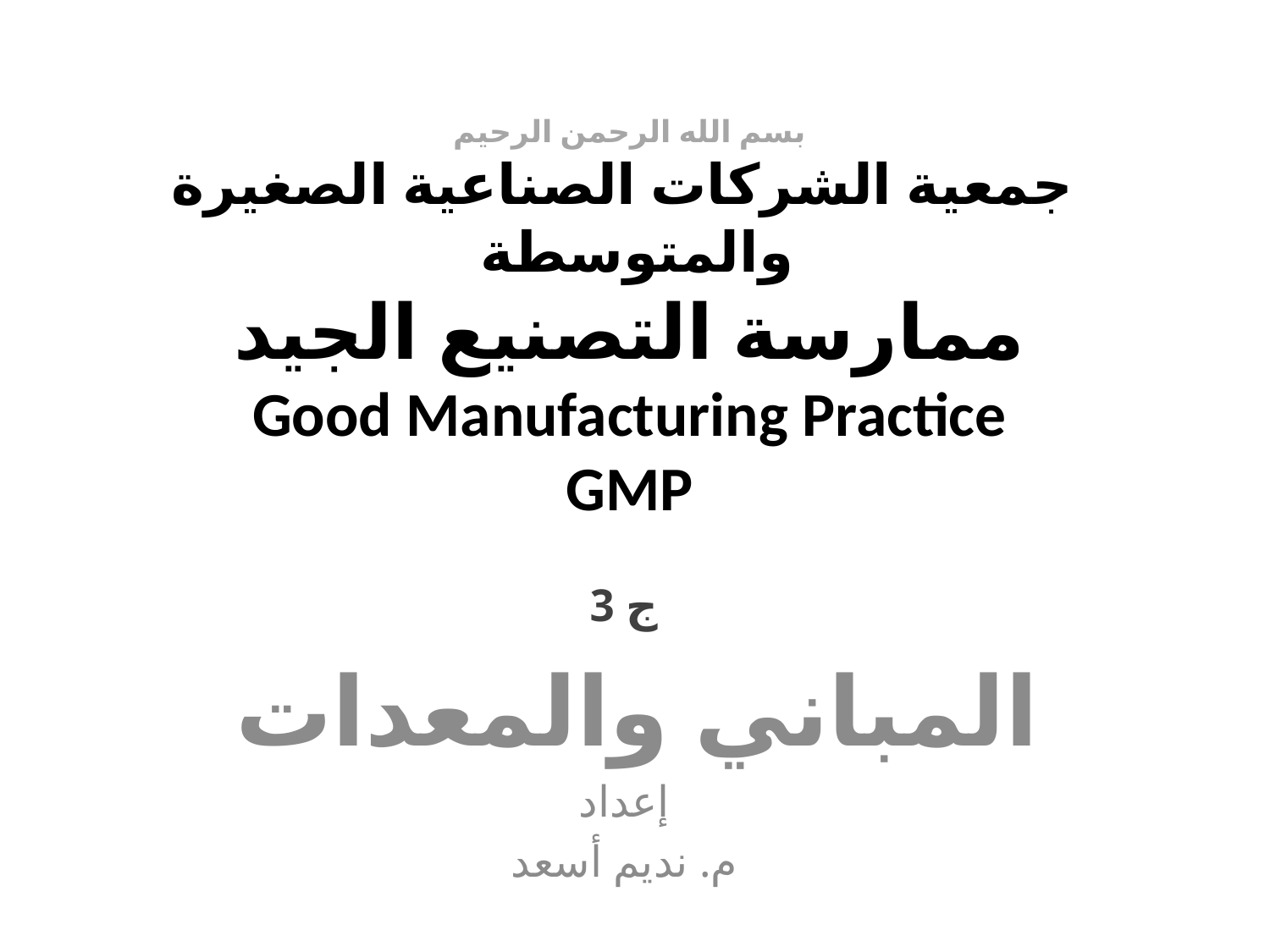

# بسم الله الرحمن الرحيم جمعية الشركات الصناعية الصغيرة والمتوسطة ممارسة التصنيع الجيد Good Manufacturing Practice GMP
ج 3
المباني والمعدات
إعداد
م. نديم أسعد